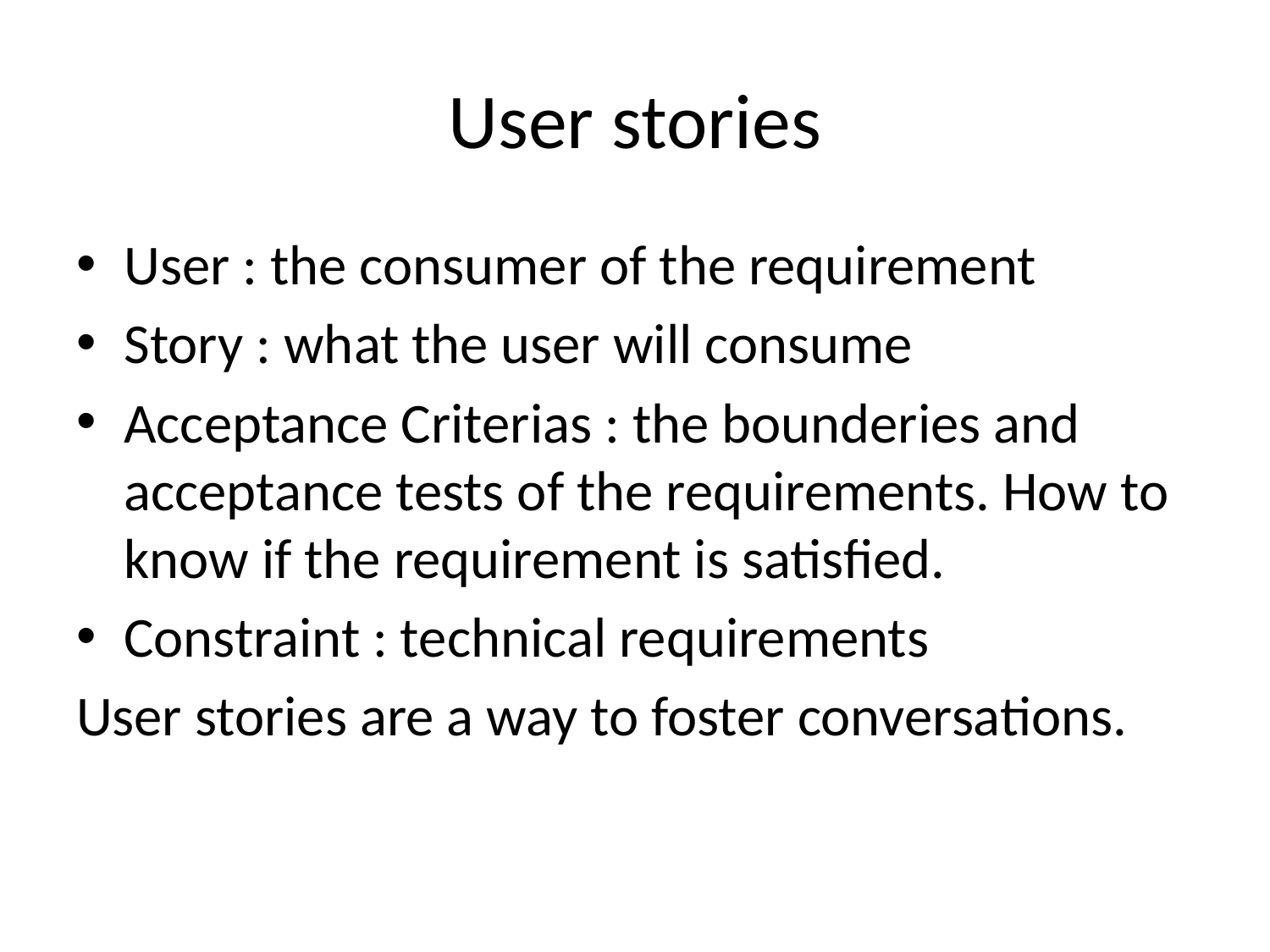

# User stories
User : the consumer of the requirement
Story : what the user will consume
Acceptance Criterias : the bounderies and acceptance tests of the requirements. How to know if the requirement is satisfied.
Constraint : technical requirements
User stories are a way to foster conversations.